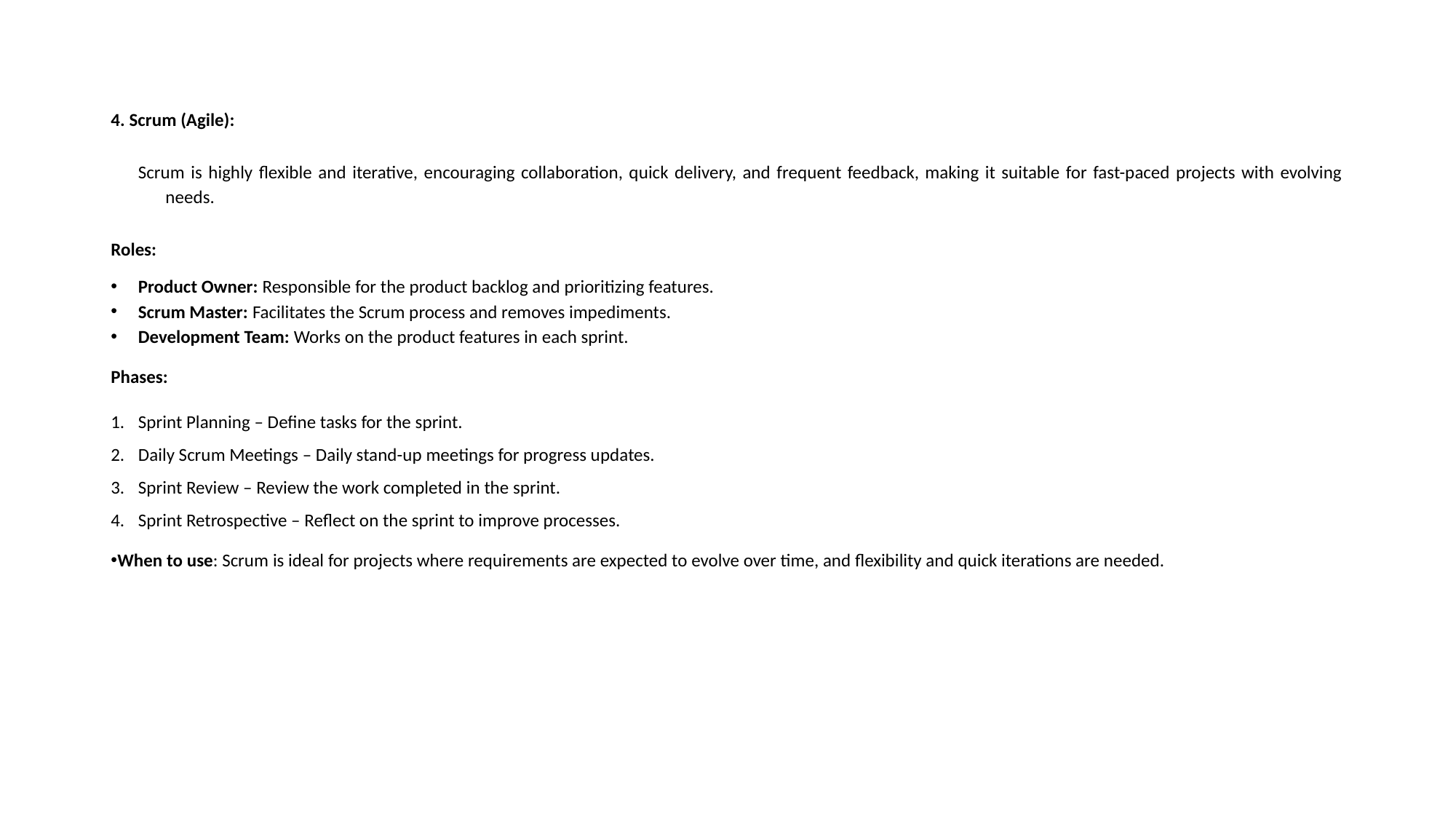

4. Scrum (Agile):
Scrum is highly flexible and iterative, encouraging collaboration, quick delivery, and frequent feedback, making it suitable for fast-paced projects with evolving needs.
Roles:
Product Owner: Responsible for the product backlog and prioritizing features.
Scrum Master: Facilitates the Scrum process and removes impediments.
Development Team: Works on the product features in each sprint.
Phases:
Sprint Planning – Define tasks for the sprint.
Daily Scrum Meetings – Daily stand-up meetings for progress updates.
Sprint Review – Review the work completed in the sprint.
Sprint Retrospective – Reflect on the sprint to improve processes.
When to use: Scrum is ideal for projects where requirements are expected to evolve over time, and flexibility and quick iterations are needed.